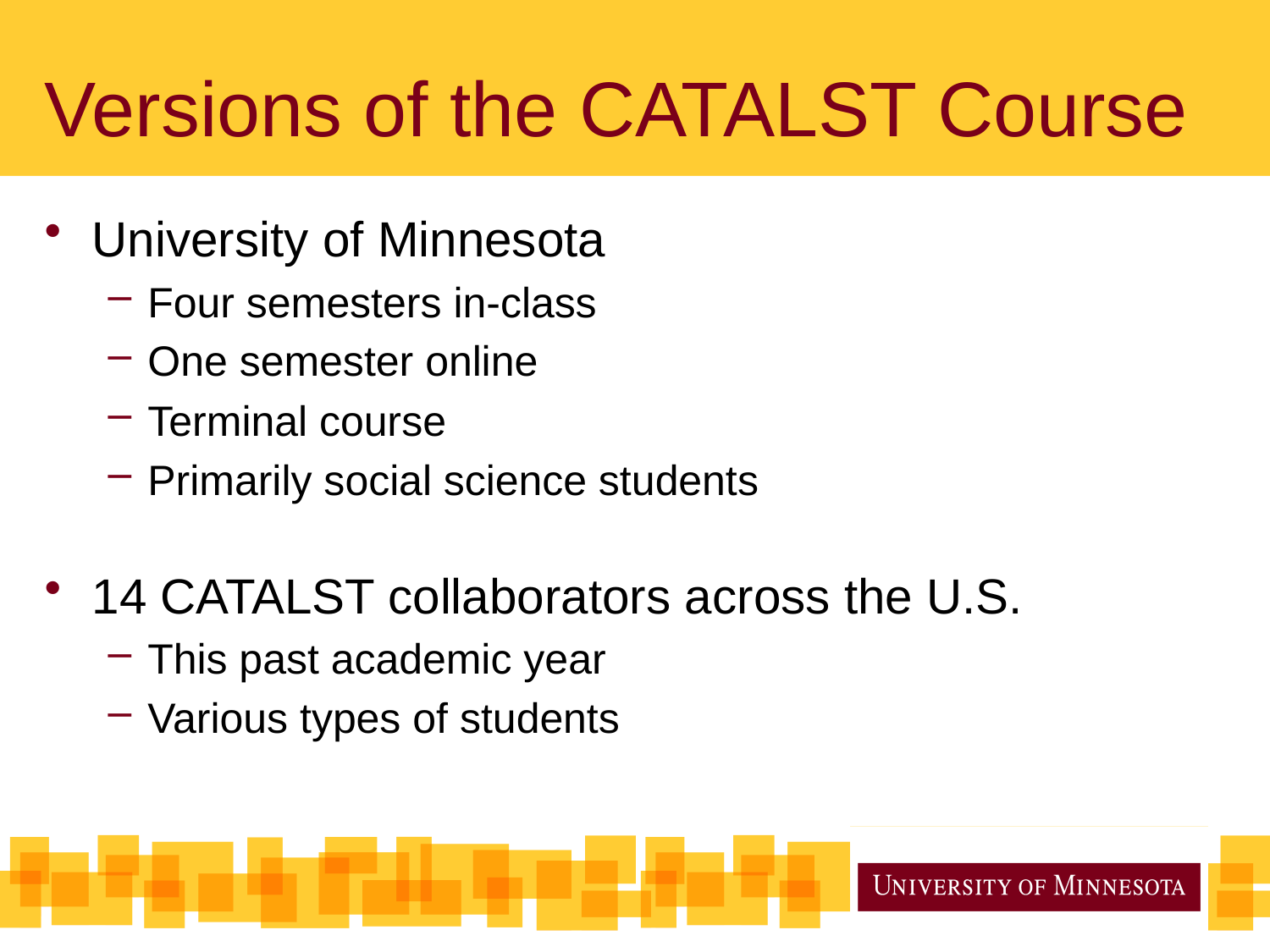

# Versions of the CATALST Course
University of Minnesota
Four semesters in-class
One semester online
Terminal course
Primarily social science students
14 CATALST collaborators across the U.S.
This past academic year
Various types of students